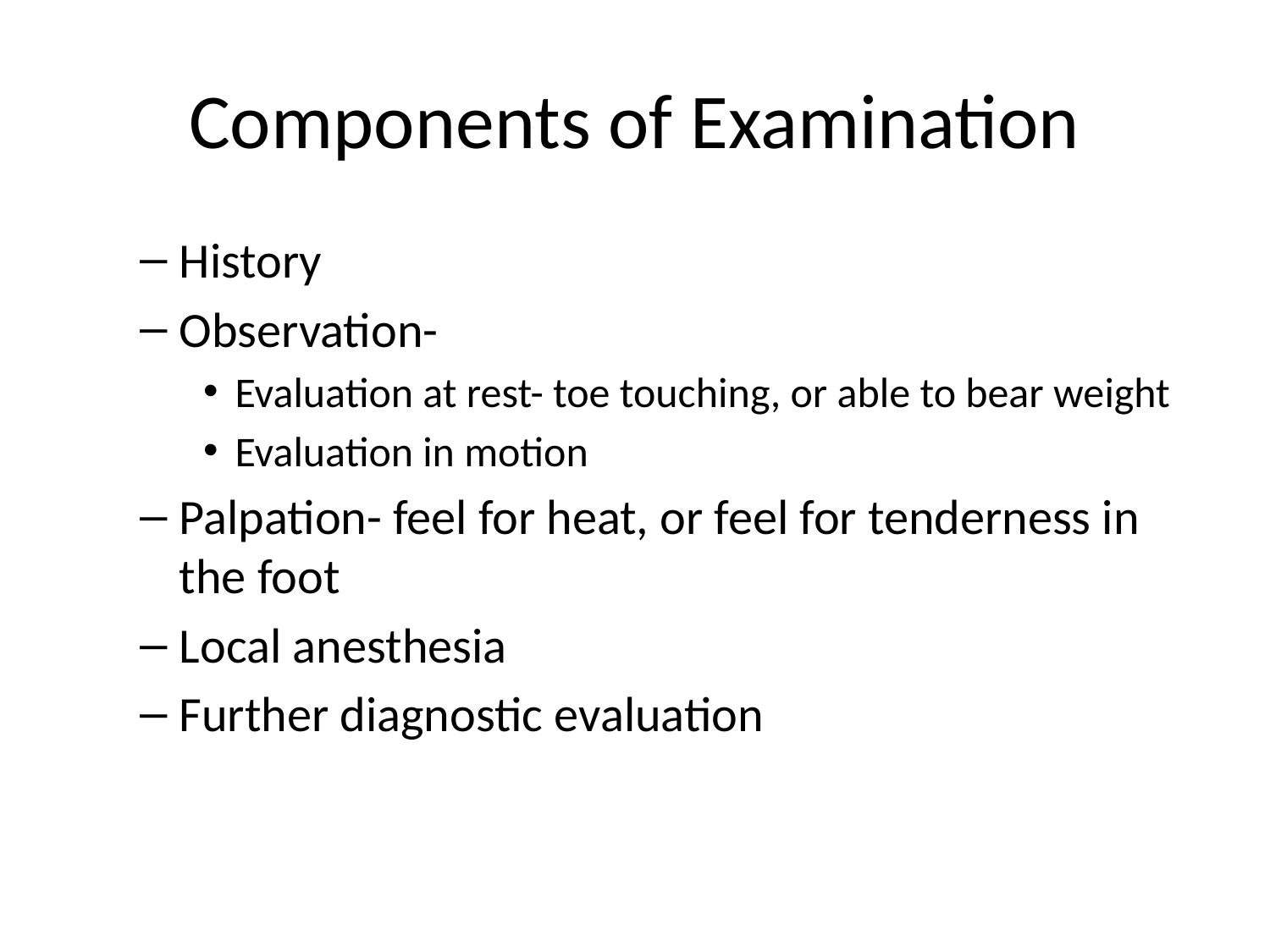

Components of Examination
History
Observation-
Evaluation at rest- toe touching, or able to bear weight
Evaluation in motion
Palpation- feel for heat, or feel for tenderness in the foot
Local anesthesia
Further diagnostic evaluation